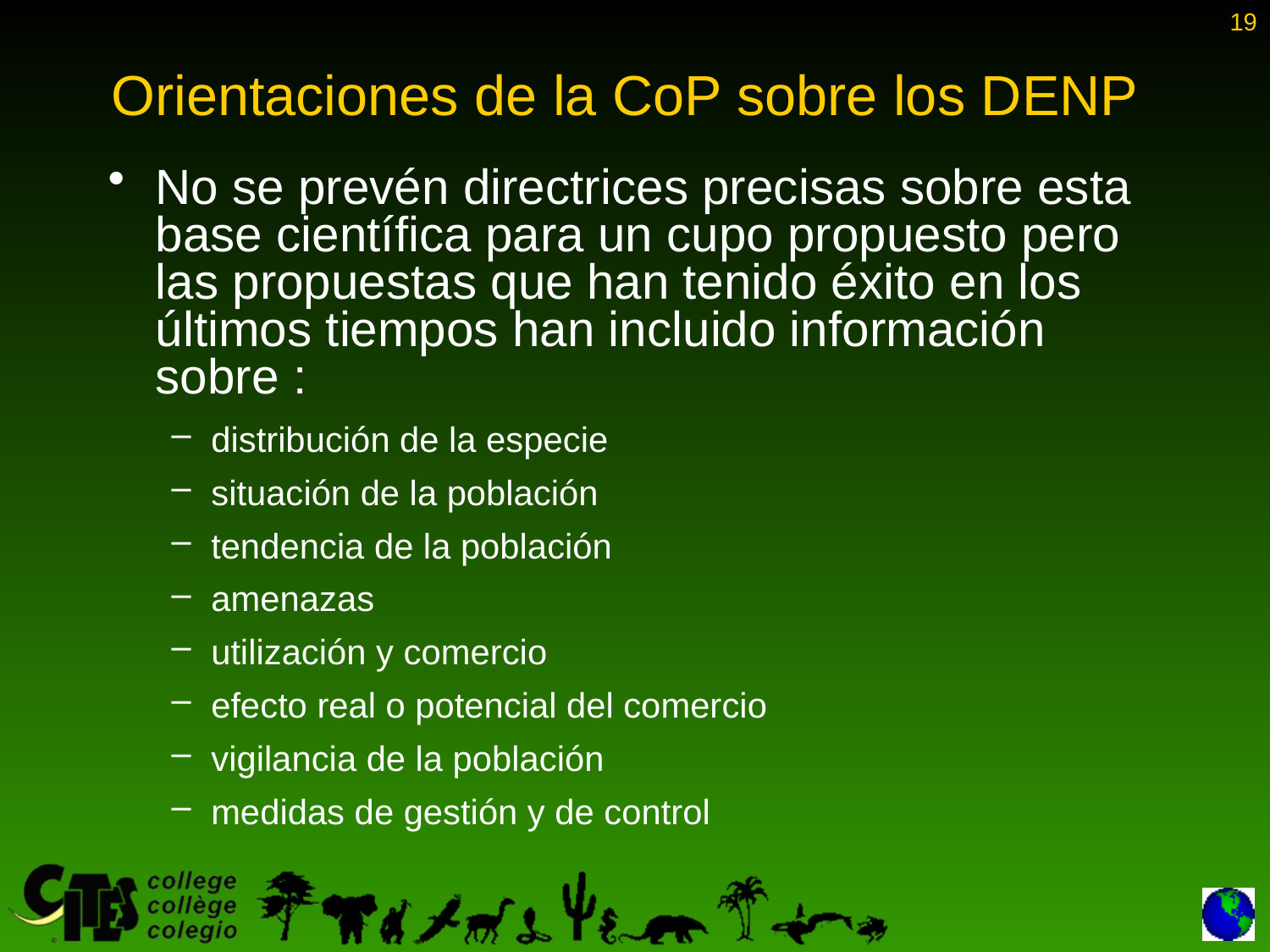

19
# Orientaciones de la CoP sobre los DENP
No se prevén directrices precisas sobre esta base científica para un cupo propuesto pero las propuestas que han tenido éxito en los últimos tiempos han incluido información sobre :
distribución de la especie
situación de la población
tendencia de la población
amenazas
utilización y comercio
efecto real o potencial del comercio
vigilancia de la población
medidas de gestión y de control